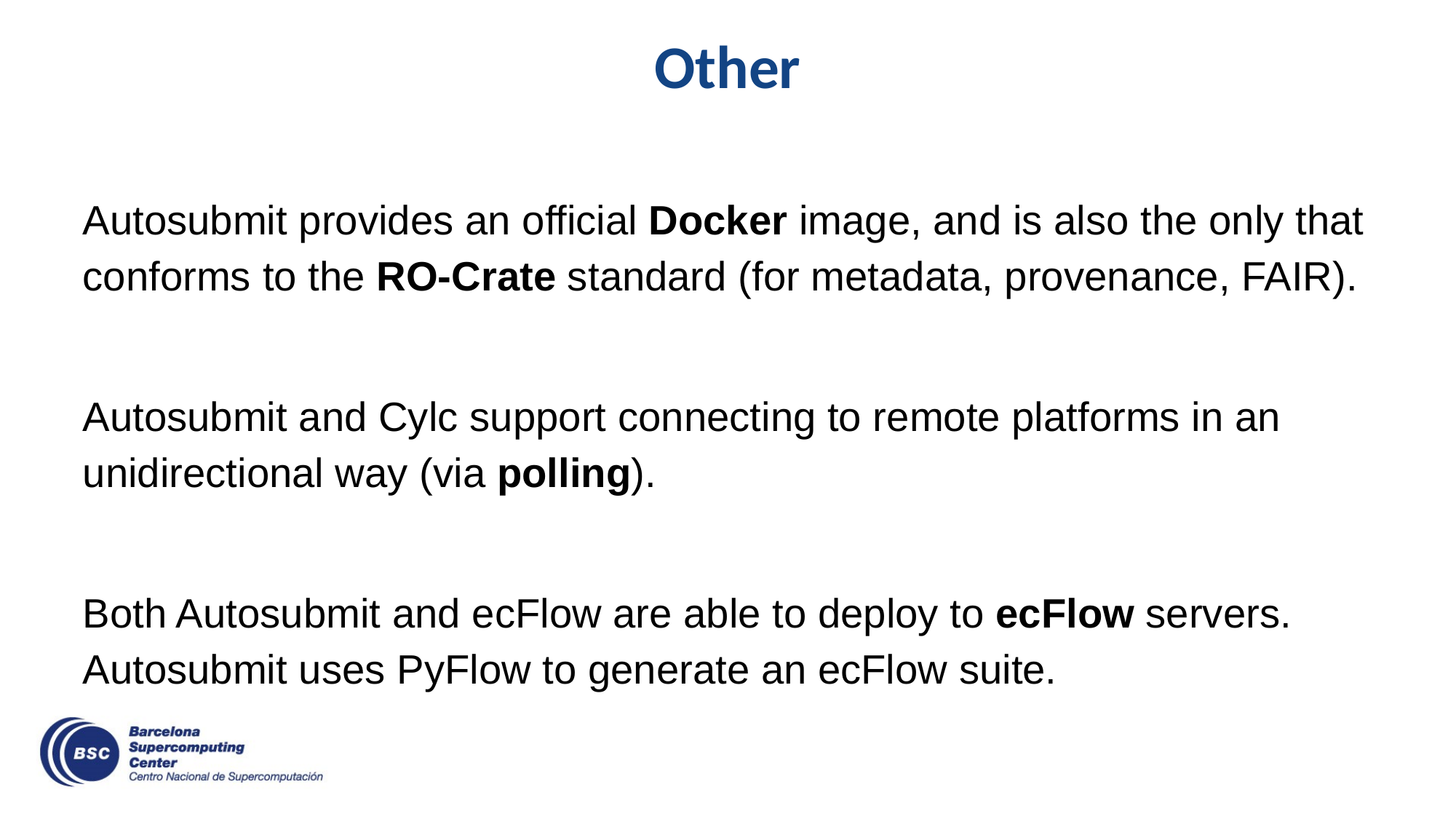

Other
Autosubmit provides an official Docker image, and is also the only that conforms to the RO-Crate standard (for metadata, provenance, FAIR).

Autosubmit and Cylc support connecting to remote platforms in an unidirectional way (via polling).

Both Autosubmit and ecFlow are able to deploy to ecFlow servers. Autosubmit uses PyFlow to generate an ecFlow suite.